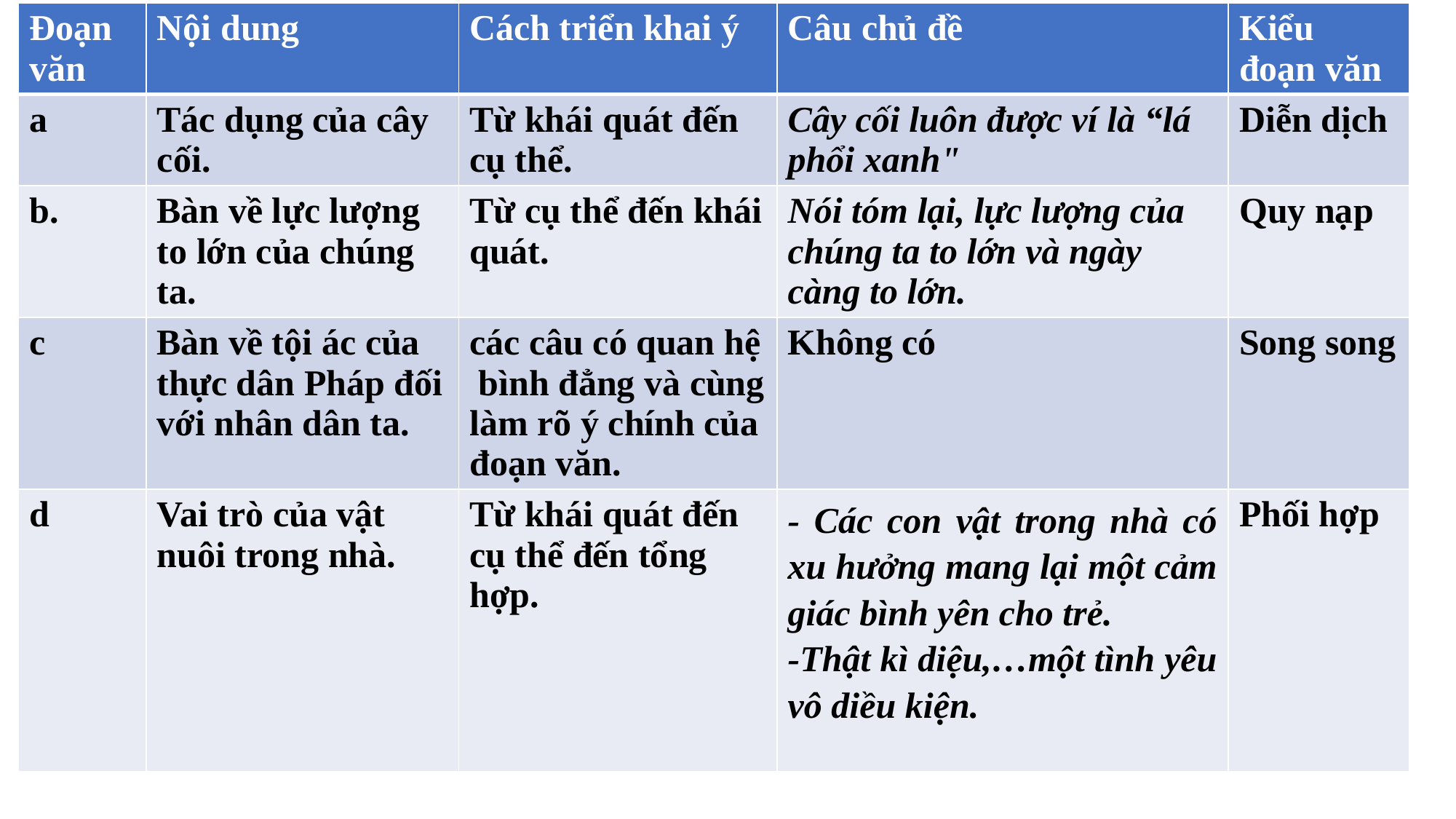

| Đoạn văn | Nội dung | Cách triển khai ý | Câu chủ đề | Kiểu đoạn văn |
| --- | --- | --- | --- | --- |
| a | Tác dụng của cây cối. | Từ khái quát đến cụ thể. | Cây cối luôn được ví là “lá phổi xanh" | Diễn dịch |
| b. | Bàn về lực lượng to lớn của chúng ta. | Từ cụ thể đến khái quát. | Nói tóm lại, lực lượng của chúng ta to lớn và ngày càng to lớn. | Quy nạp |
| c | Bàn về tội ác của thực dân Pháp đối với nhân dân ta. | các câu có quan hệ bình đẳng và cùng làm rõ ý chính của đoạn văn. | Không có | Song song |
| d | Vai trò của vật nuôi trong nhà. | Từ khái quát đến cụ thể đến tổng hợp. | - Các con vật trong nhà có xu hưởng mang lại một cảm giác bình yên cho trẻ. -Thật kì diệu,…một tình yêu vô diều kiện. | Phối hợp |